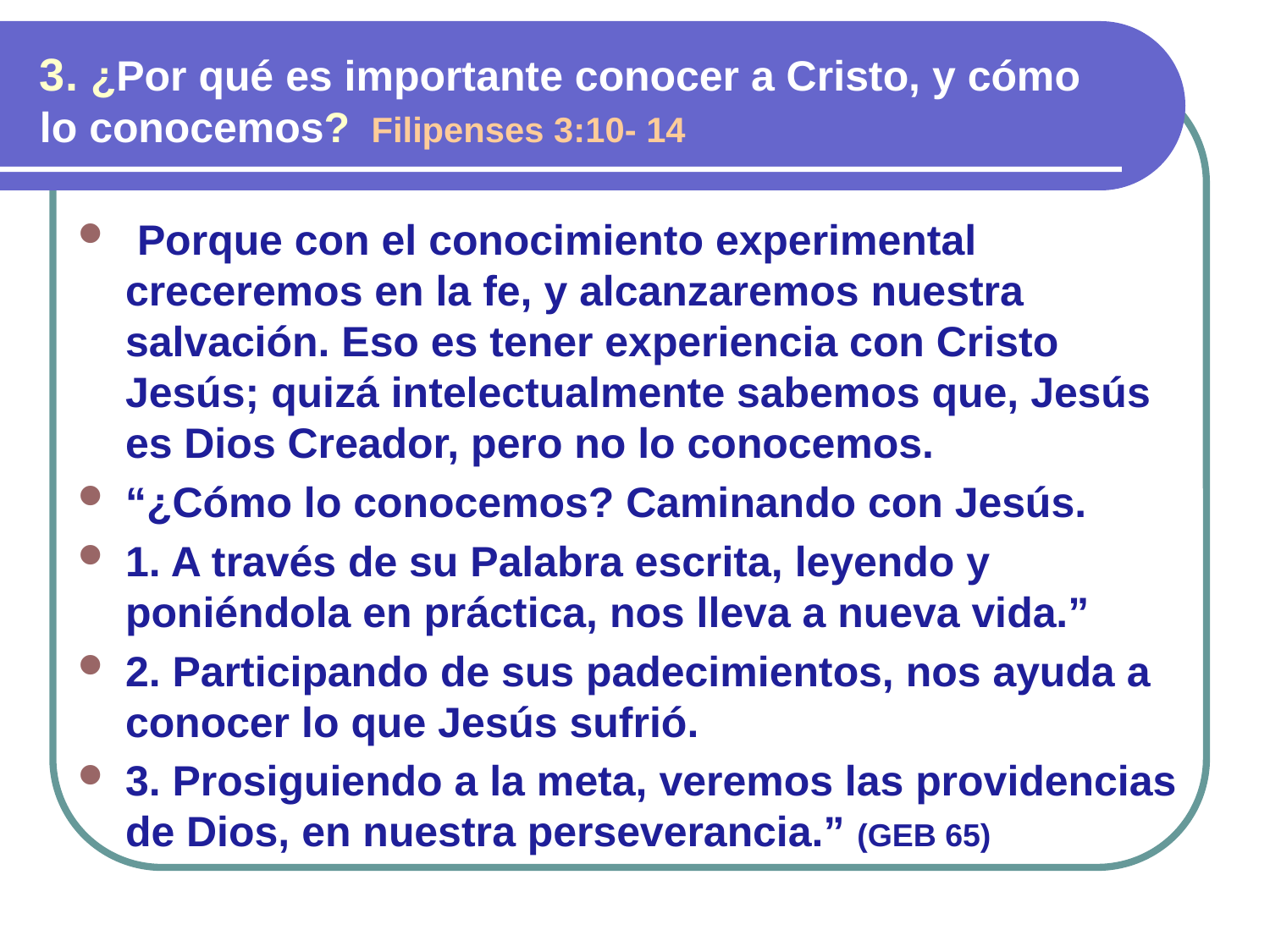

3. ¿Por qué es importante conocer a Cristo, y cómo lo conocemos?  Filipenses 3:10- 14
 Porque con el conocimiento experimental creceremos en la fe, y alcanzaremos nuestra salvación. Eso es tener experiencia con Cristo Jesús; quizá intelectualmente sabemos que, Jesús es Dios Creador, pero no lo conocemos.
“¿Cómo lo conocemos? Caminando con Jesús.
1. A través de su Palabra escrita, leyendo y poniéndola en práctica, nos lleva a nueva vida.”
2. Participando de sus padecimientos, nos ayuda a conocer lo que Jesús sufrió.
3. Prosiguiendo a la meta, veremos las providencias de Dios, en nuestra perseverancia.” (GEB 65)